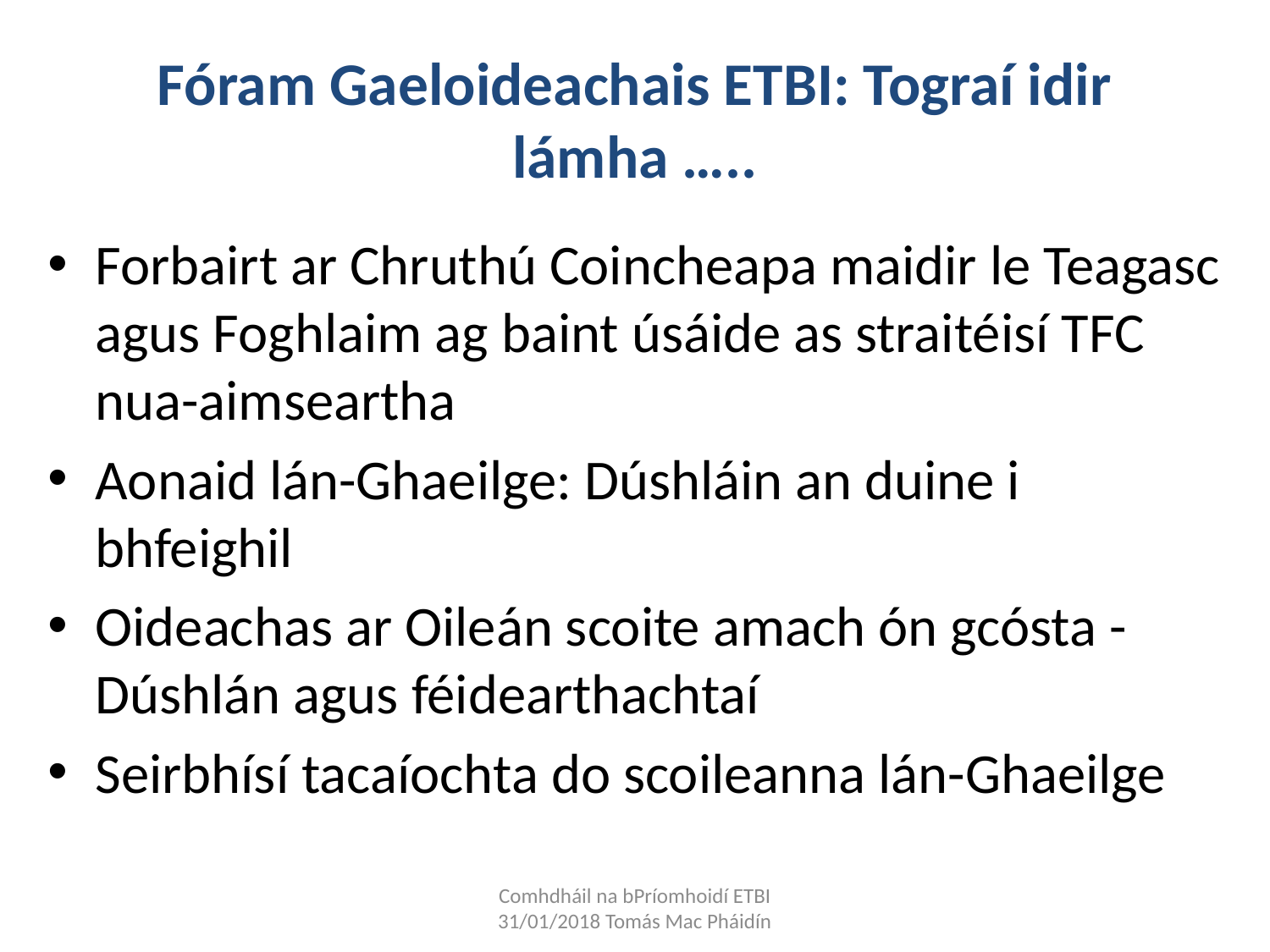

# Fóram Gaeloideachais ETBI: Tograí idir lámha …..
Forbairt ar Chruthú Coincheapa maidir le Teagasc agus Foghlaim ag baint úsáide as straitéisí TFC nua-aimseartha
Aonaid lán-Ghaeilge: Dúshláin an duine i bhfeighil
Oideachas ar Oileán scoite amach ón gcósta - Dúshlán agus féidearthachtaí
Seirbhísí tacaíochta do scoileanna lán-Ghaeilge

Comhdháil na bPríomhoidí ETBI 31/01/2018 Tomás Mac Pháidín